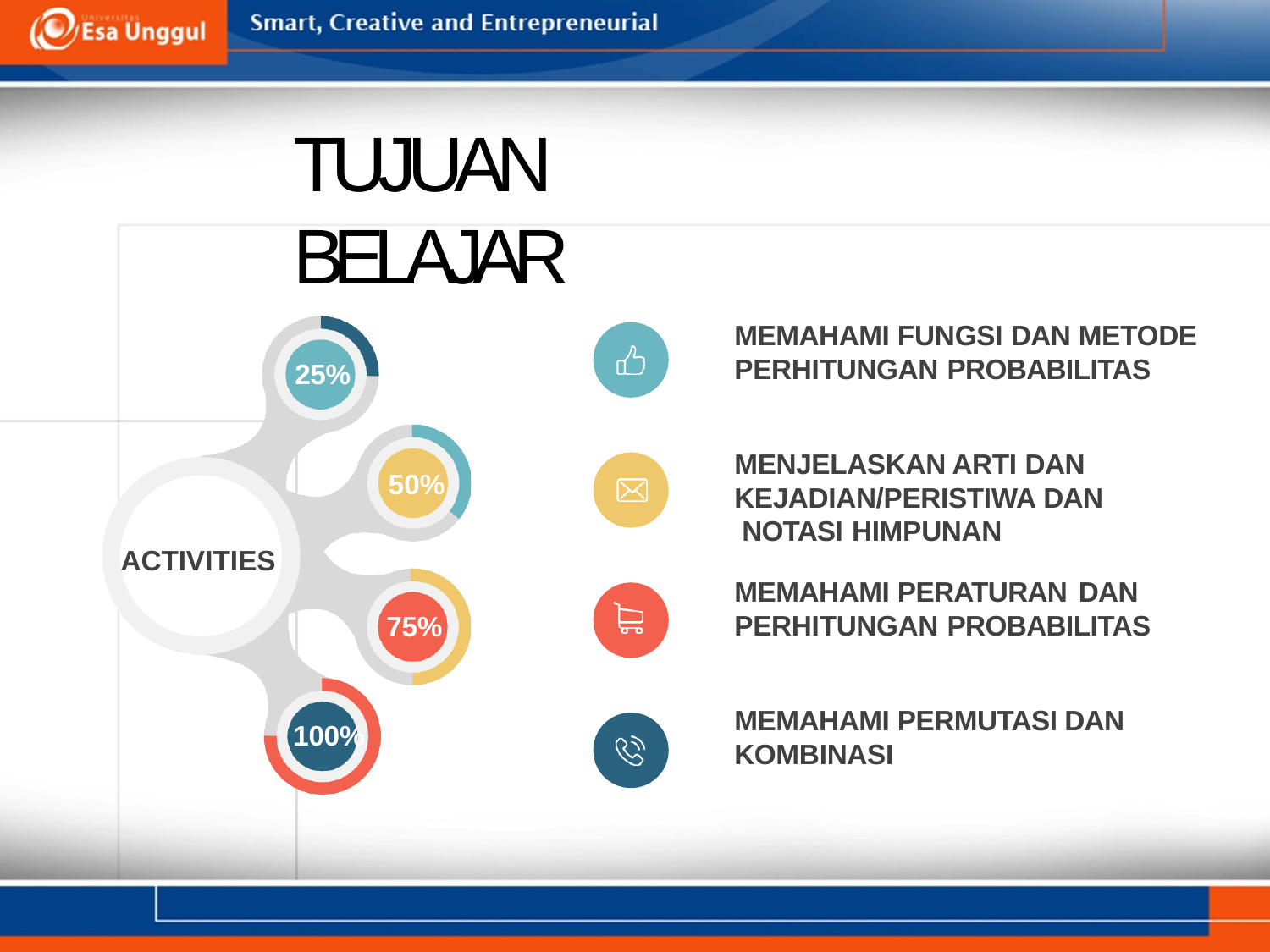

# TUJUAN BELAJAR
MEMAHAMI FUNGSI DAN METODE  PERHITUNGAN PROBABILITAS

25%
MENJELASKAN ARTI DAN  KEJADIAN/PERISTIWA DAN  NOTASI HIMPUNAN

50%

ACTIVITIES
MEMAHAMI PERATURAN DAN
PERHITUNGAN PROBABILITAS

75%
MEMAHAMI PERMUTASI DAN  KOMBINASI

100%